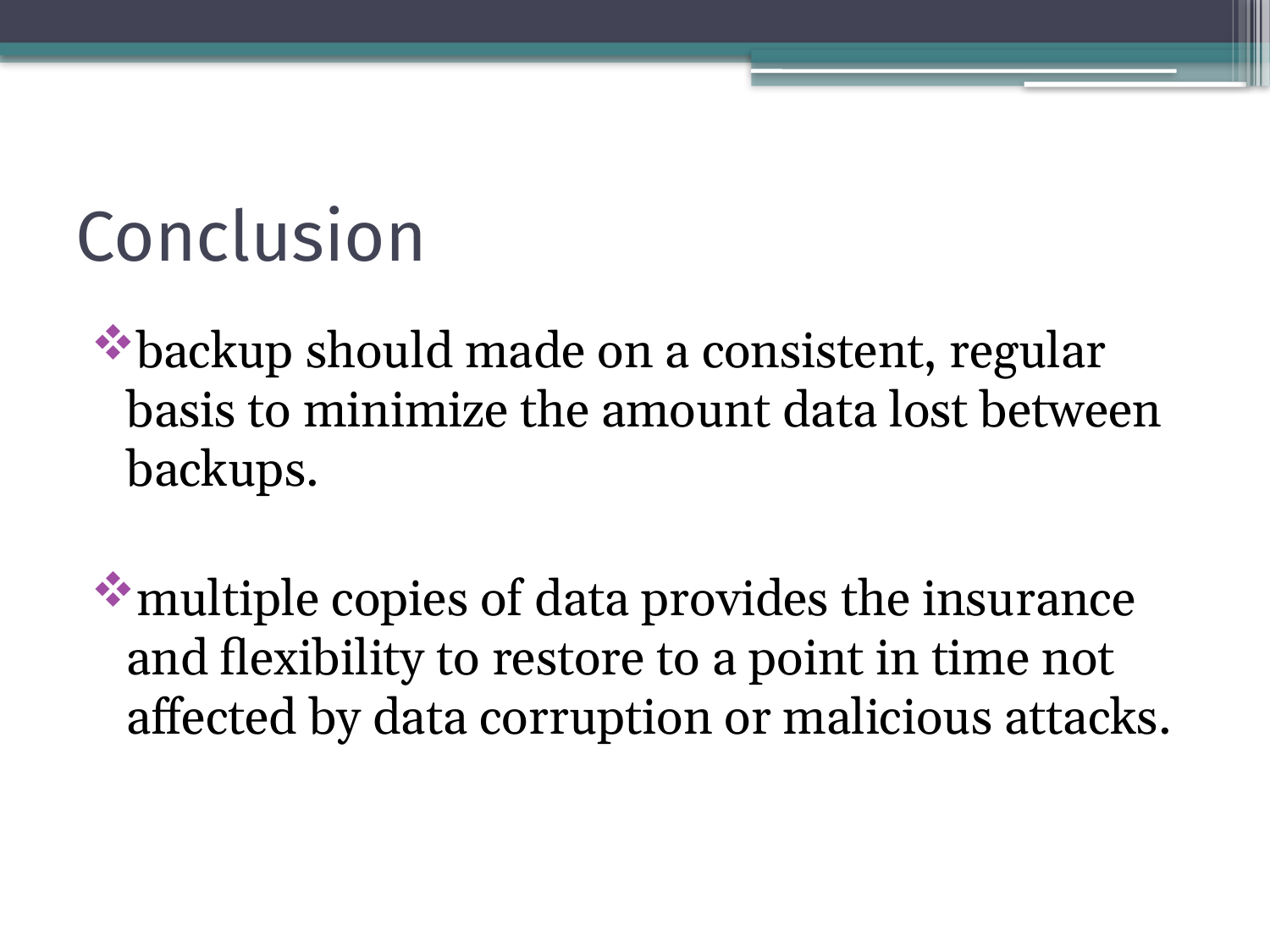

# Conclusion
backup should made on a consistent, regular basis to minimize the amount data lost between backups.

multiple copies of data provides the insurance and flexibility to restore to a point in time not affected by data corruption or malicious attacks.